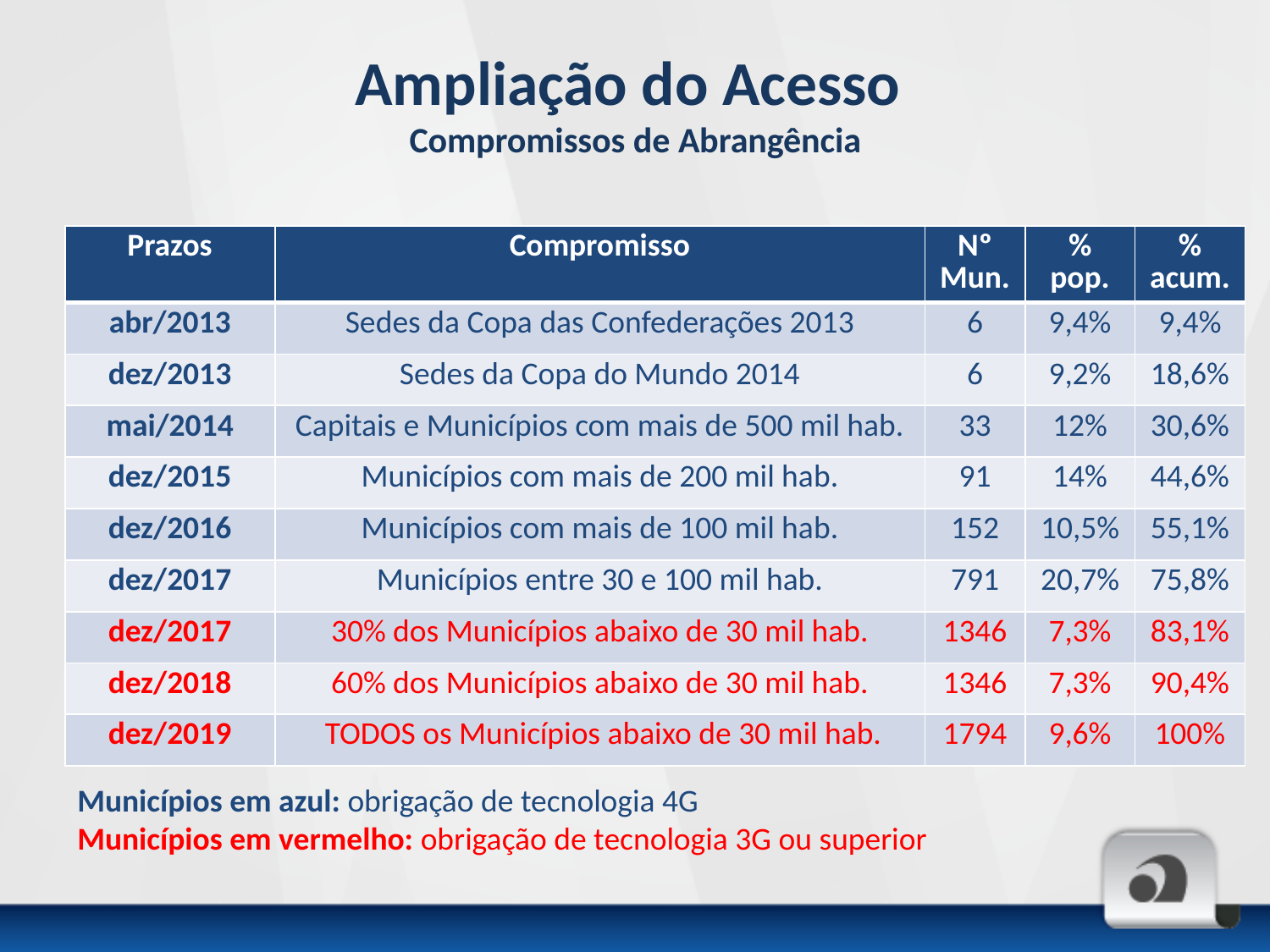

# Ampliação do Acesso Compromissos de Abrangência
| Prazos | Compromisso | Nº Mun. | % pop. | % acum. |
| --- | --- | --- | --- | --- |
| abr/2013 | Sedes da Copa das Confederações 2013 | 6 | 9,4% | 9,4% |
| dez/2013 | Sedes da Copa do Mundo 2014 | 6 | 9,2% | 18,6% |
| mai/2014 | Capitais e Municípios com mais de 500 mil hab. | 33 | 12% | 30,6% |
| dez/2015 | Municípios com mais de 200 mil hab. | 91 | 14% | 44,6% |
| dez/2016 | Municípios com mais de 100 mil hab. | 152 | 10,5% | 55,1% |
| dez/2017 | Municípios entre 30 e 100 mil hab. | 791 | 20,7% | 75,8% |
| dez/2017 | 30% dos Municípios abaixo de 30 mil hab. | 1346 | 7,3% | 83,1% |
| dez/2018 | 60% dos Municípios abaixo de 30 mil hab. | 1346 | 7,3% | 90,4% |
| dez/2019 | TODOS os Municípios abaixo de 30 mil hab. | 1794 | 9,6% | 100% |

Municípios em azul: obrigação de tecnologia 4G
Municípios em vermelho: obrigação de tecnologia 3G ou superior